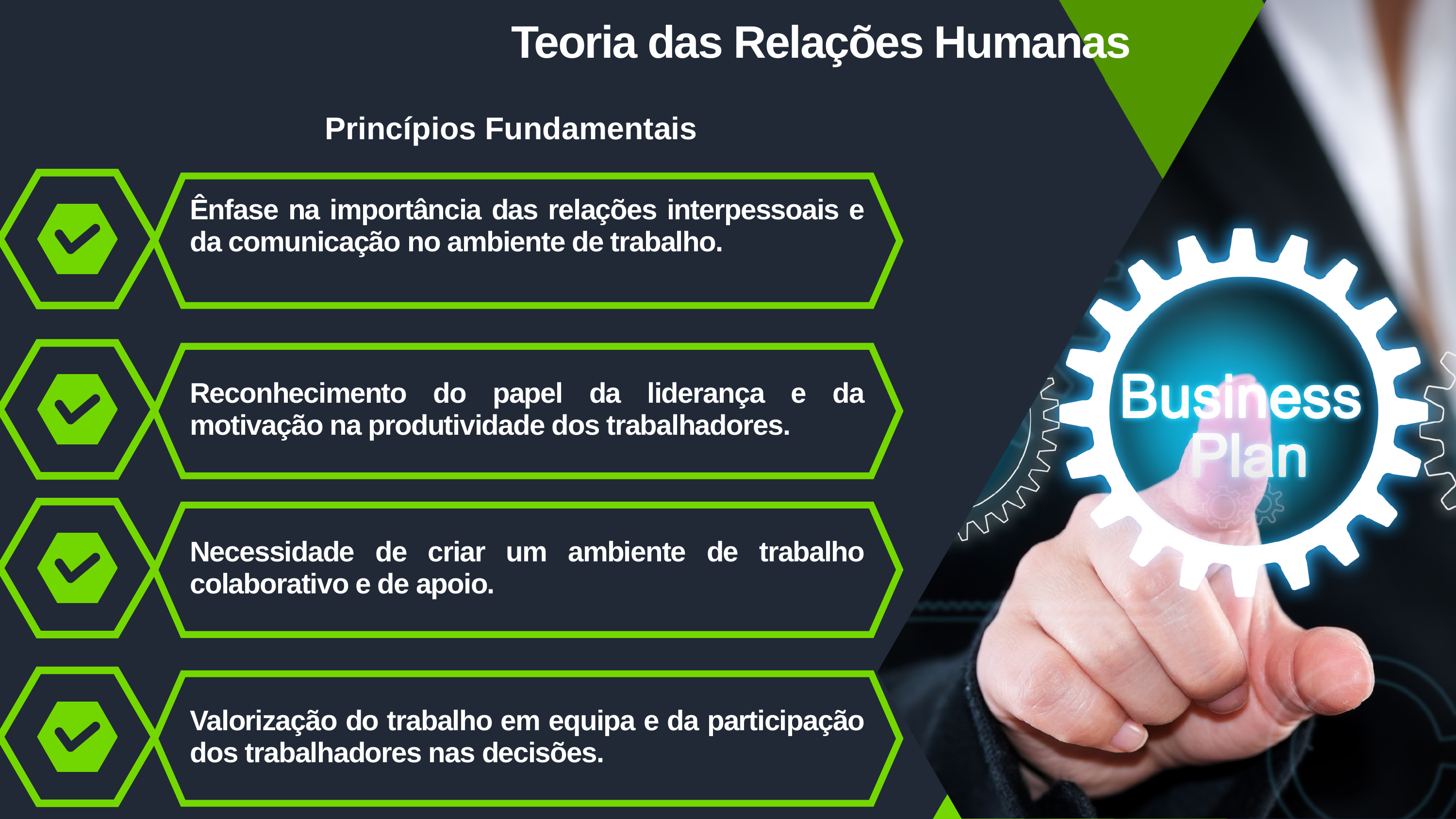

Teoria das Relações Humanas
Princípios Fundamentais

Ênfase na importância das relações interpessoais e da comunicação no ambiente de trabalho.

Reconhecimento do papel da liderança e da motivação na produtividade dos trabalhadores.

Necessidade de criar um ambiente de trabalho colaborativo e de apoio.

Valorização do trabalho em equipa e da participação dos trabalhadores nas decisões.